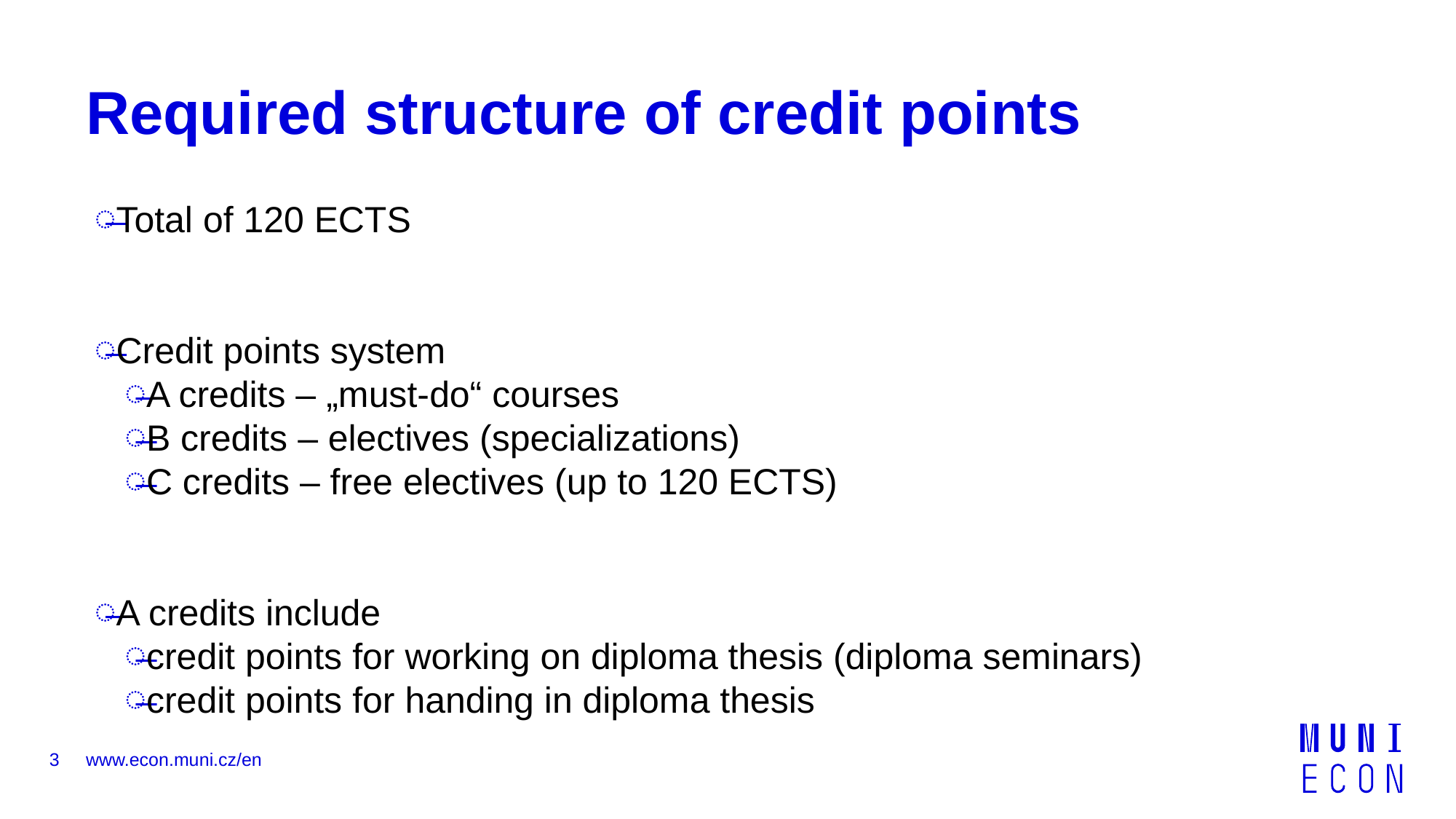

# Required structure of credit points
Total of 120 ECTS

Credit points system
A credits – „must-do“ courses
B credits – electives (specializations)
C credits – free electives (up to 120 ECTS)

A credits include
credit points for working on diploma thesis (diploma seminars)
credit points for handing in diploma thesis

3
www.econ.muni.cz/en